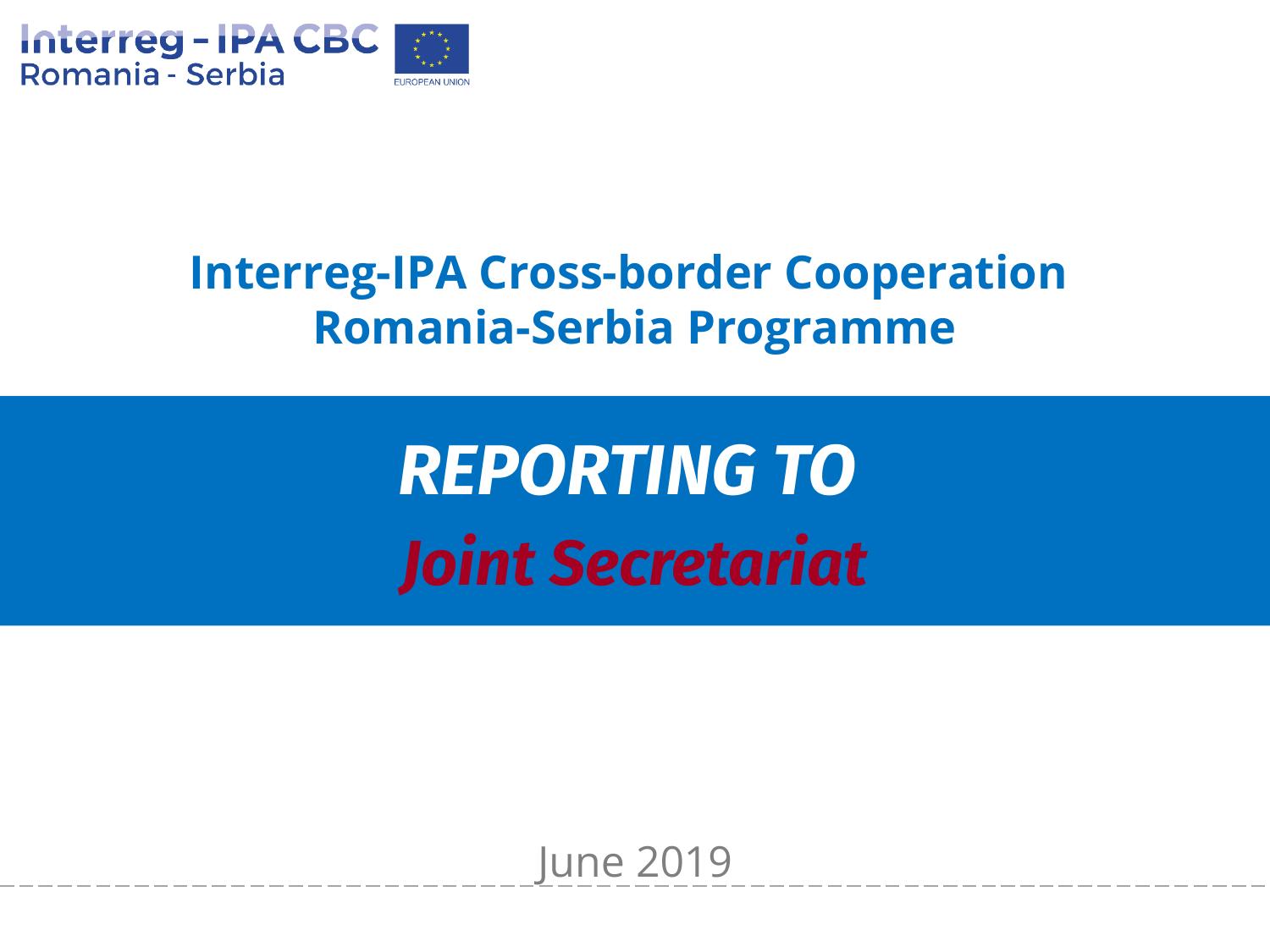

# Interreg-IPA Cross-border Cooperation Romania-Serbia Programme
REPORTING TO
Joint Secretariat

June 2019